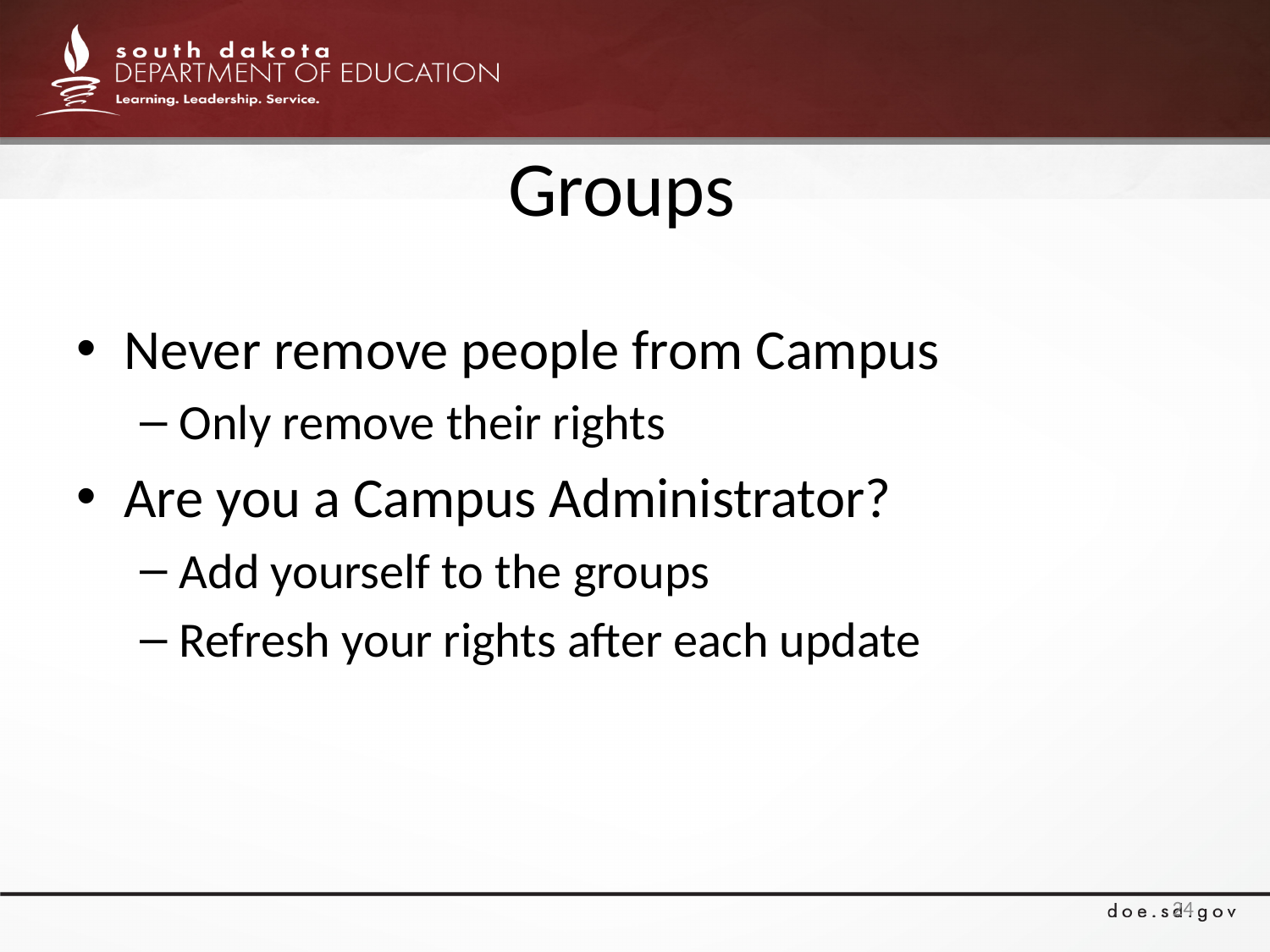

# Groups
Never remove people from Campus
Only remove their rights
Are you a Campus Administrator?
Add yourself to the groups
Refresh your rights after each update
24